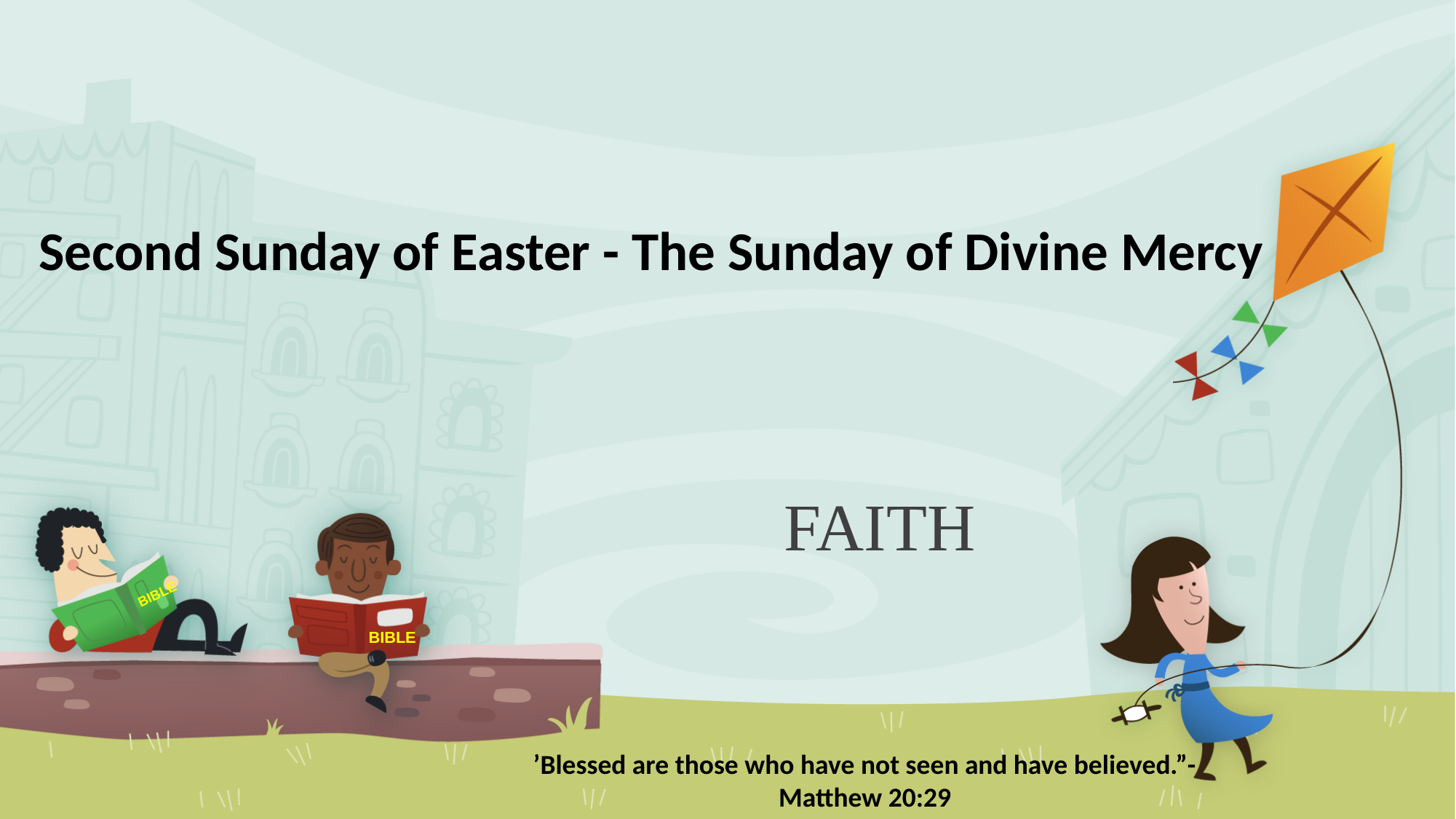

Second Sunday of Easter - The Sunday of Divine Mercy
FAITH
BIBLE
BIBLE
’Blessed are those who have not seen and have believed.”- Matthew 20:29